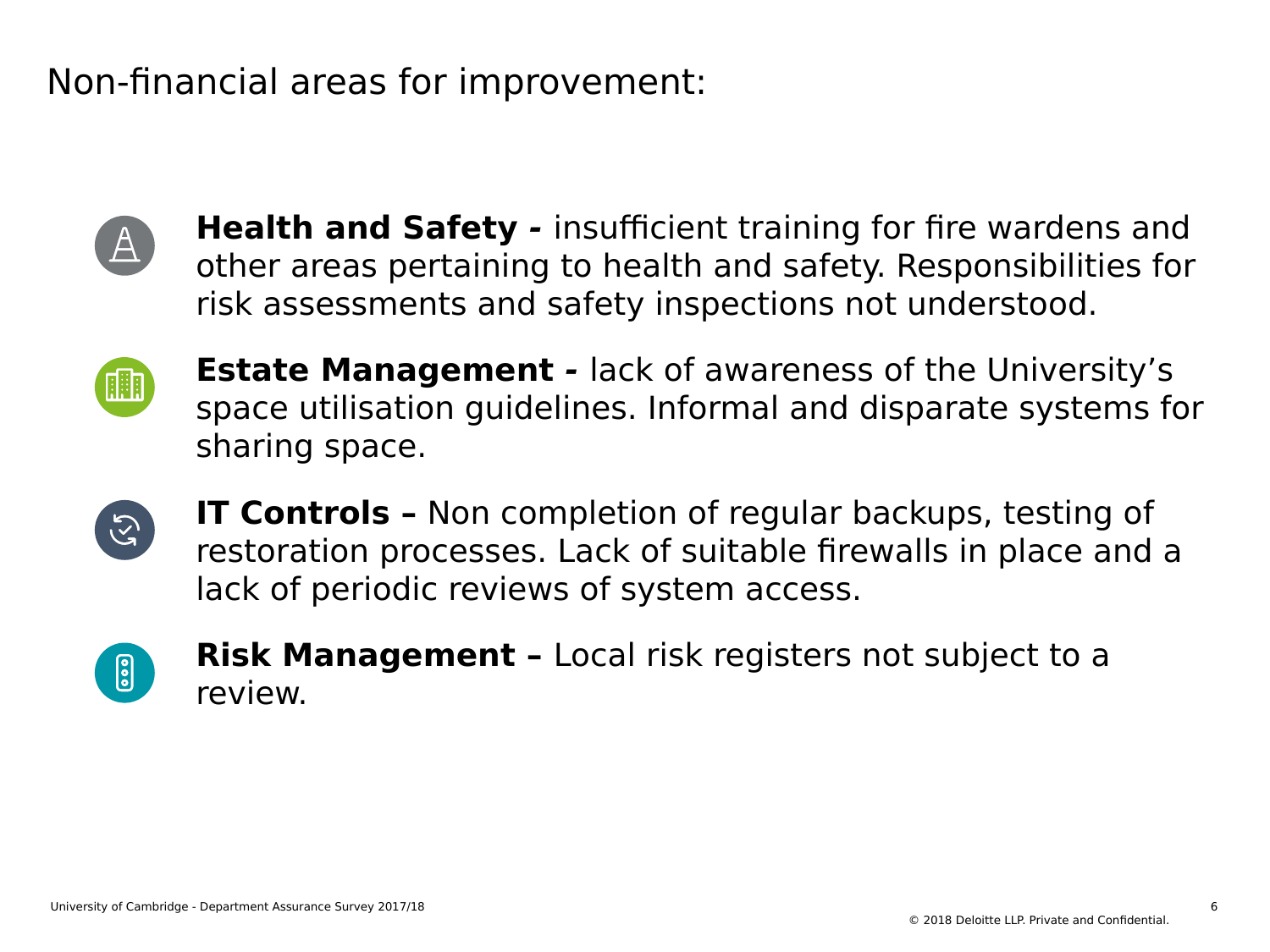

# Non-financial areas for improvement:

Health and Safety - insufficient training for fire wardens and other areas pertaining to health and safety. Responsibilities for risk assessments and safety inspections not understood.
Estate Management - lack of awareness of the University’s space utilisation guidelines. Informal and disparate systems for sharing space.
IT Controls – Non completion of regular backups, testing of restoration processes. Lack of suitable firewalls in place and a lack of periodic reviews of system access.
Risk Management – Local risk registers not subject to a review.

© 2018 Deloitte LLP. Private and Confidential.